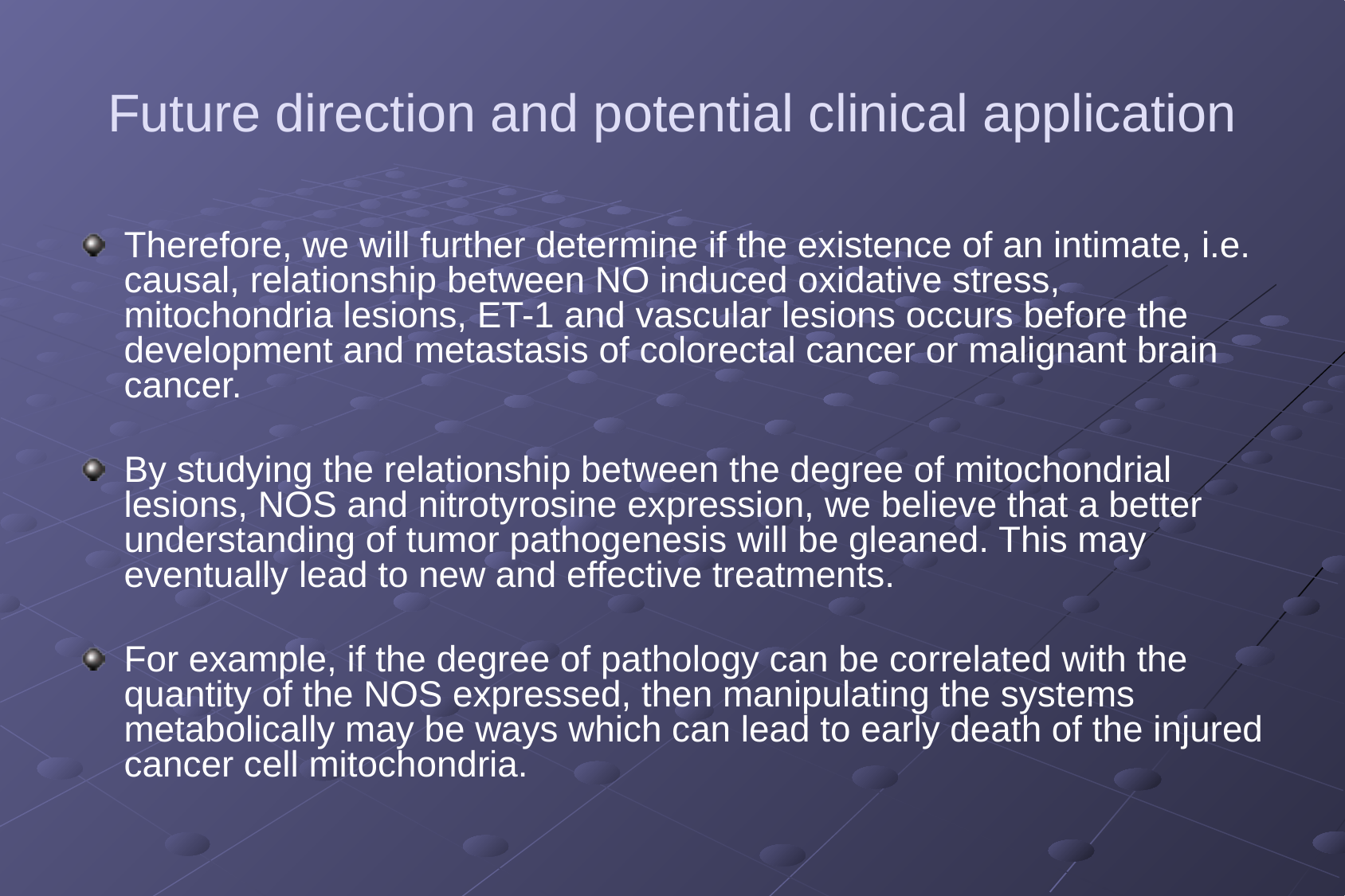

Future direction and potential clinical application
Therefore, we will further determine if the existence of an intimate, i.e. causal, relationship between NO induced oxidative stress, mitochondria lesions, ET-1 and vascular lesions occurs before the development and metastasis of colorectal cancer or malignant brain cancer.

By studying the relationship between the degree of mitochondrial lesions, NOS and nitrotyrosine expression, we believe that a better understanding of tumor pathogenesis will be gleaned. This may eventually lead to new and effective treatments.

For example, if the degree of pathology can be correlated with the quantity of the NOS expressed, then manipulating the systems metabolically may be ways which can lead to early death of the injured cancer cell mitochondria.